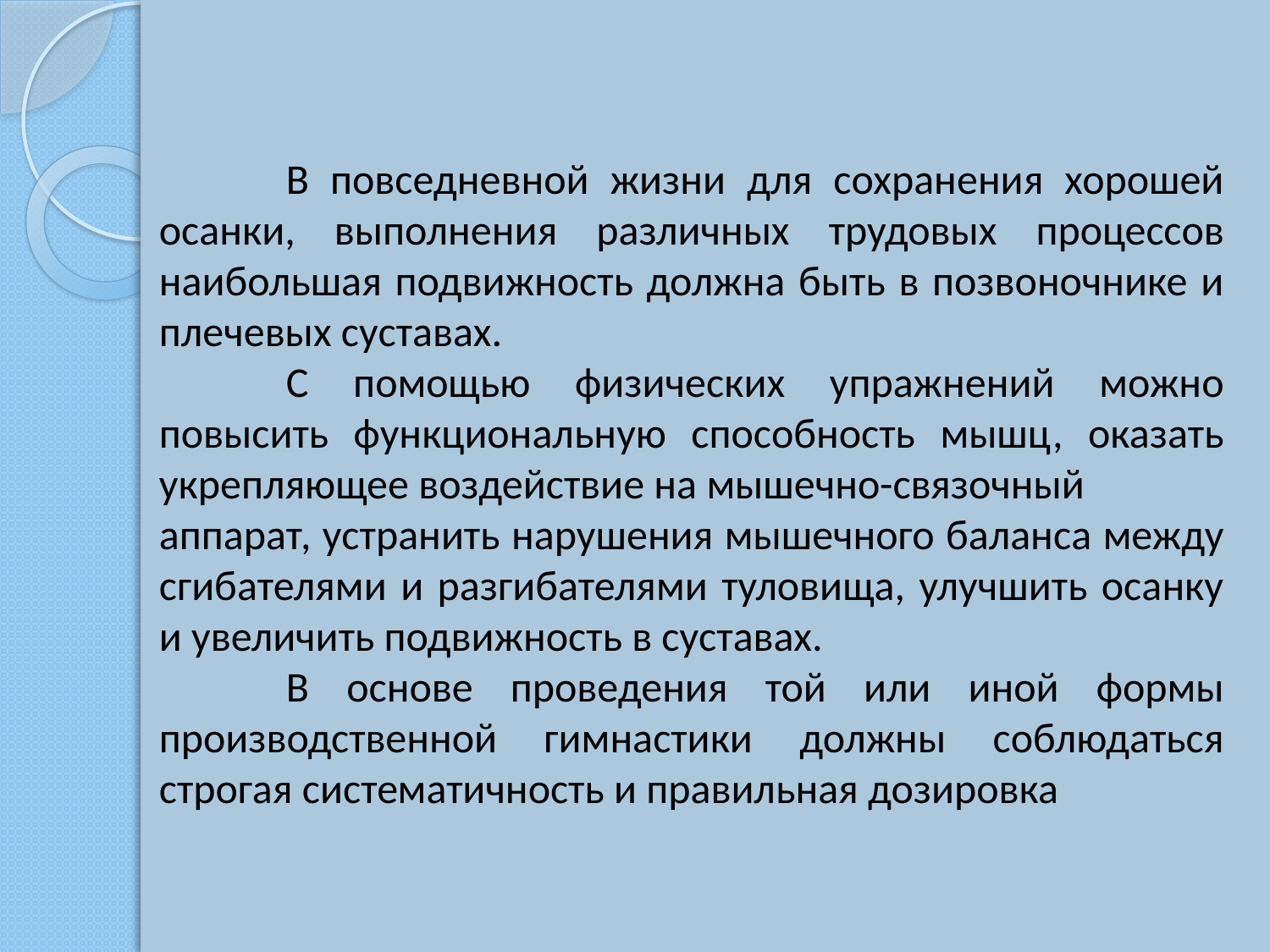

В повседневной жизни для сохранения хорошей осанки, выполнения различных трудовых процессов наибольшая подвижность должна быть в позвоночнике и плечевых суставах.
	С помощью физических упражнений можно повысить функциональную способность мышц, оказать укрепляющее воздействие на мышечно-связочный
аппарат, устранить нарушения мышечного баланса между сгибателями и разгибателями туловища, улучшить осанку и увеличить подвижность в суставах.
	В основе проведения той или иной формы производственной гимнастики должны соблюдаться строгая систематичность и правильная дозировка